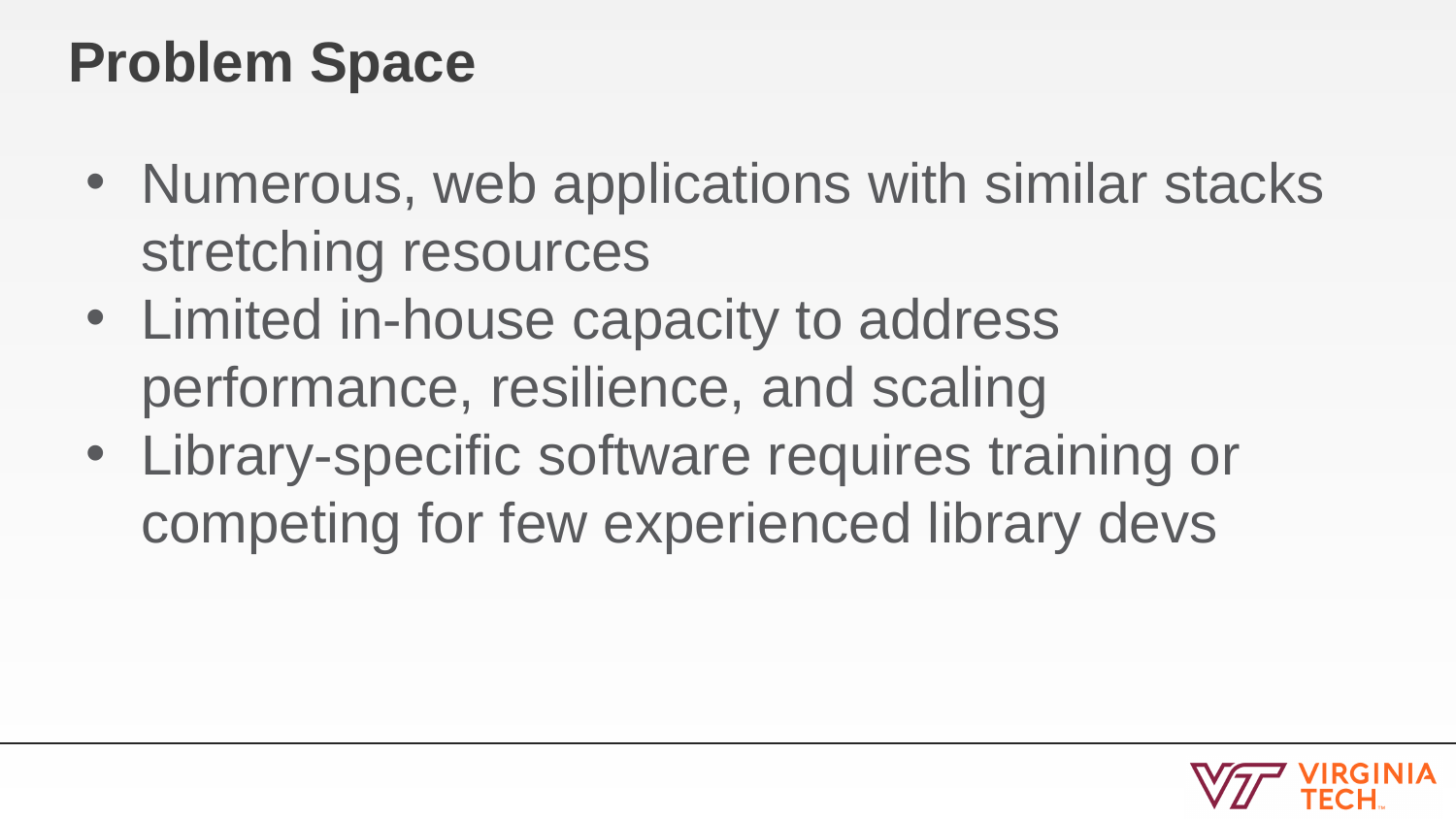

# Problem Space
Numerous, web applications with similar stacks stretching resources
Limited in-house capacity to address performance, resilience, and scaling
Library-specific software requires training or competing for few experienced library devs